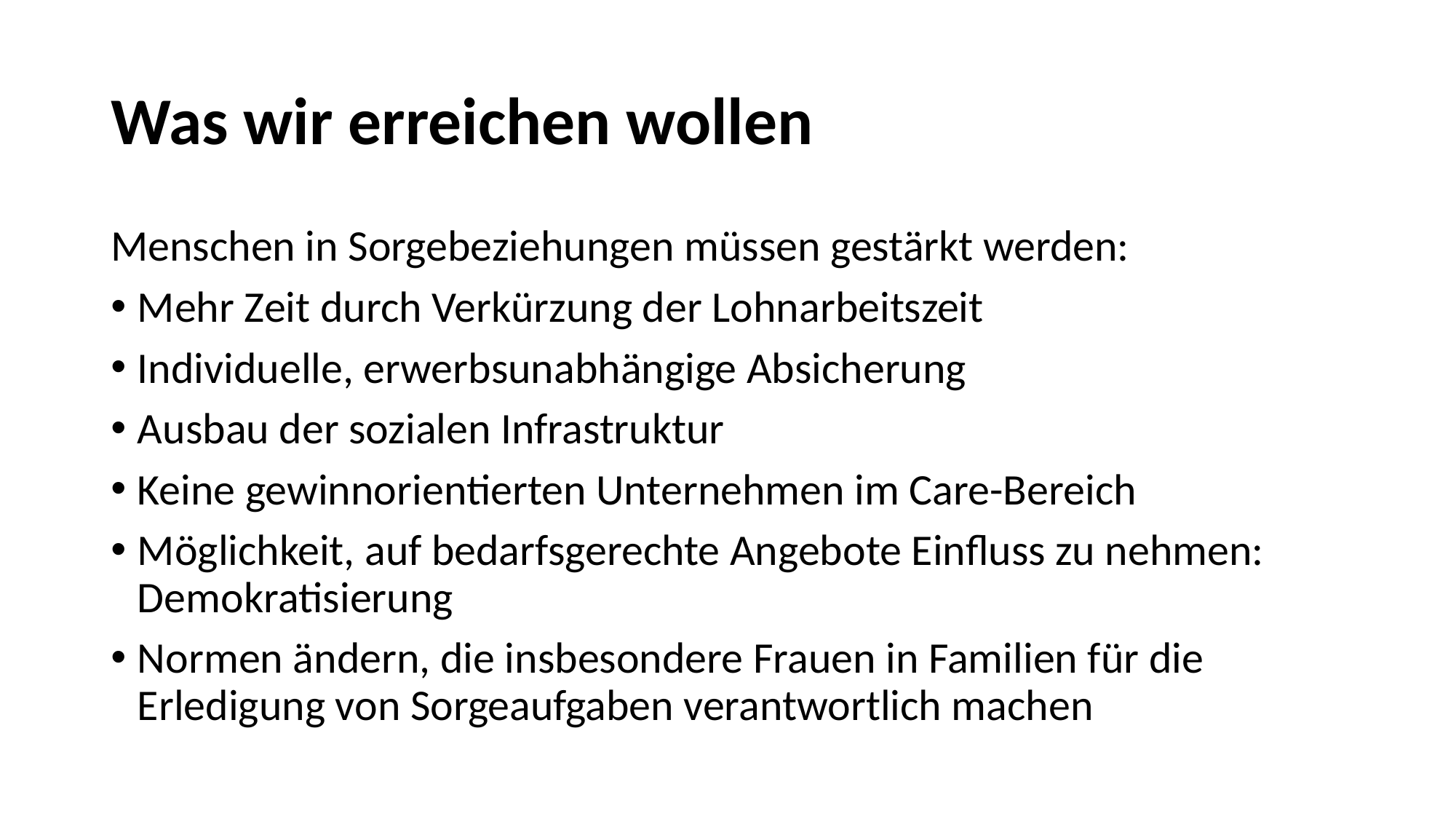

# Was wir erreichen wollen
Menschen in Sorgebeziehungen müssen gestärkt werden:
Mehr Zeit durch Verkürzung der Lohnarbeitszeit
Individuelle, erwerbsunabhängige Absicherung
Ausbau der sozialen Infrastruktur
Keine gewinnorientierten Unternehmen im Care-Bereich
Möglichkeit, auf bedarfsgerechte Angebote Einfluss zu nehmen:   Demokratisierung
Normen ändern, die insbesondere Frauen in Familien für die Erledigung von Sorgeaufgaben verantwortlich machen